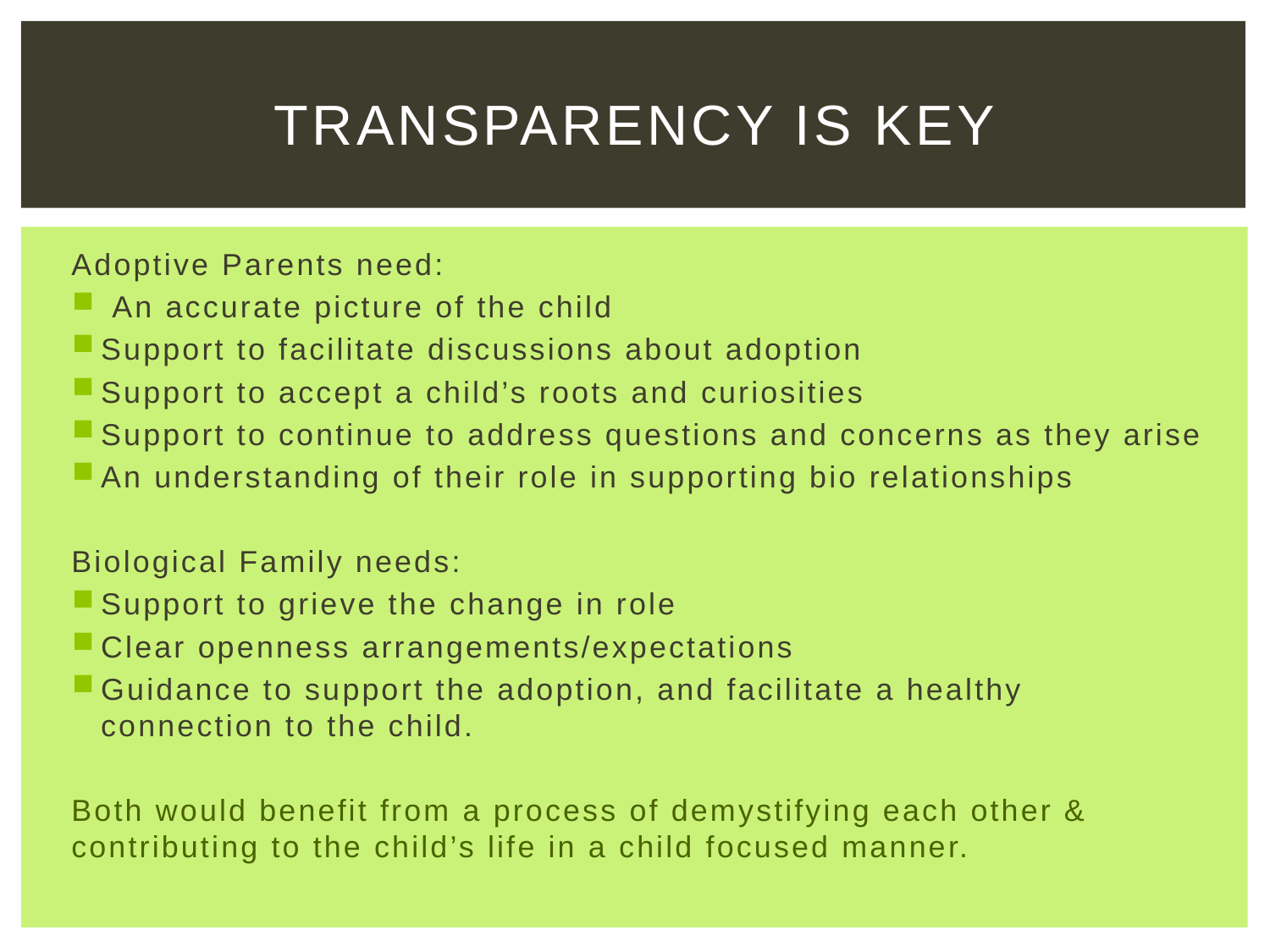

# Transparency is Key
Adoptive Parents need:
 An accurate picture of the child
Support to facilitate discussions about adoption
Support to accept a child’s roots and curiosities
Support to continue to address questions and concerns as they arise
An understanding of their role in supporting bio relationships

Biological Family needs:
Support to grieve the change in role
Clear openness arrangements/expectations
Guidance to support the adoption, and facilitate a healthy connection to the child.

Both would benefit from a process of demystifying each other & contributing to the child’s life in a child focused manner.